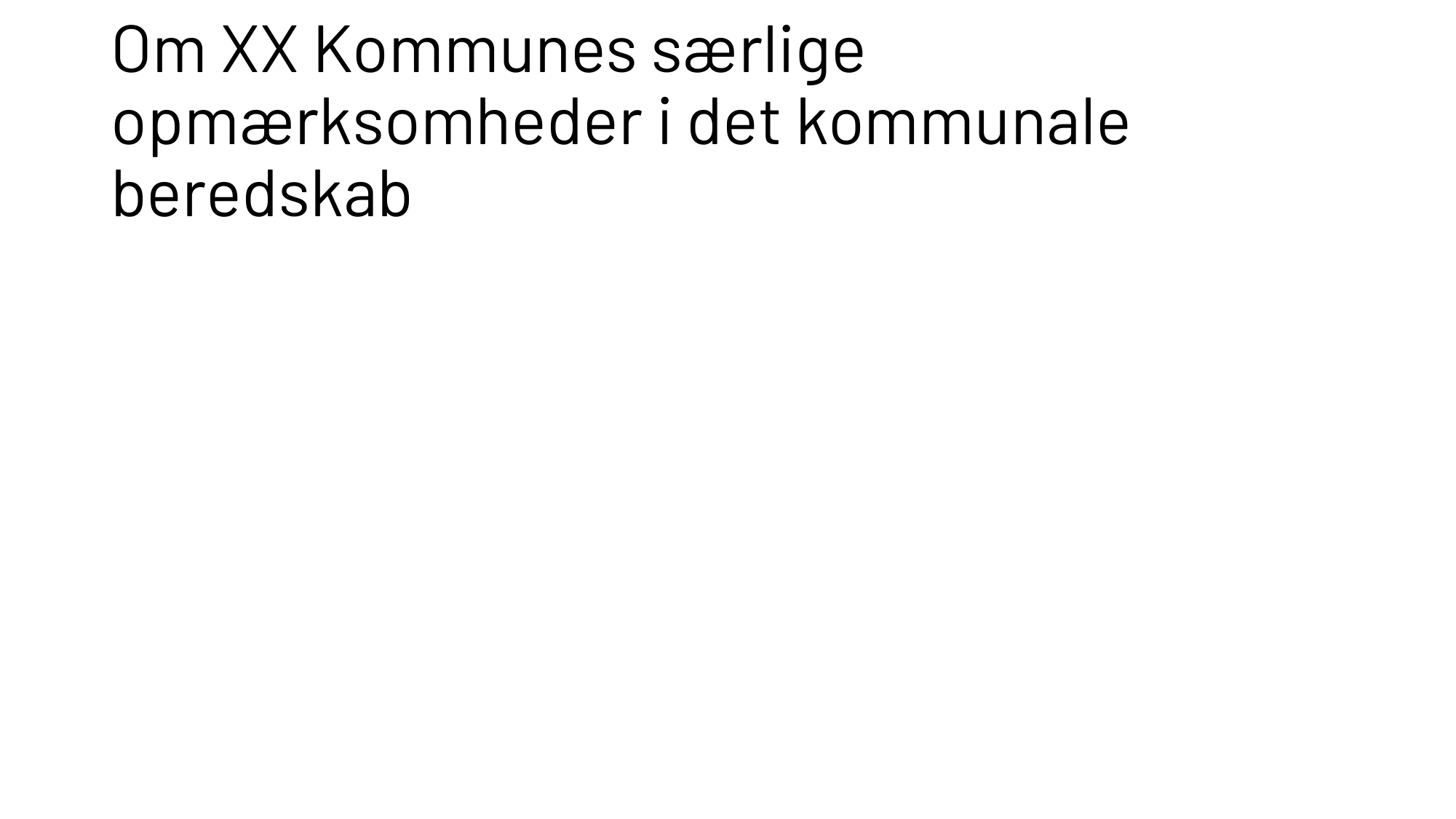

# Om XX Kommunes særlige opmærksomheder i det kommunale beredskab